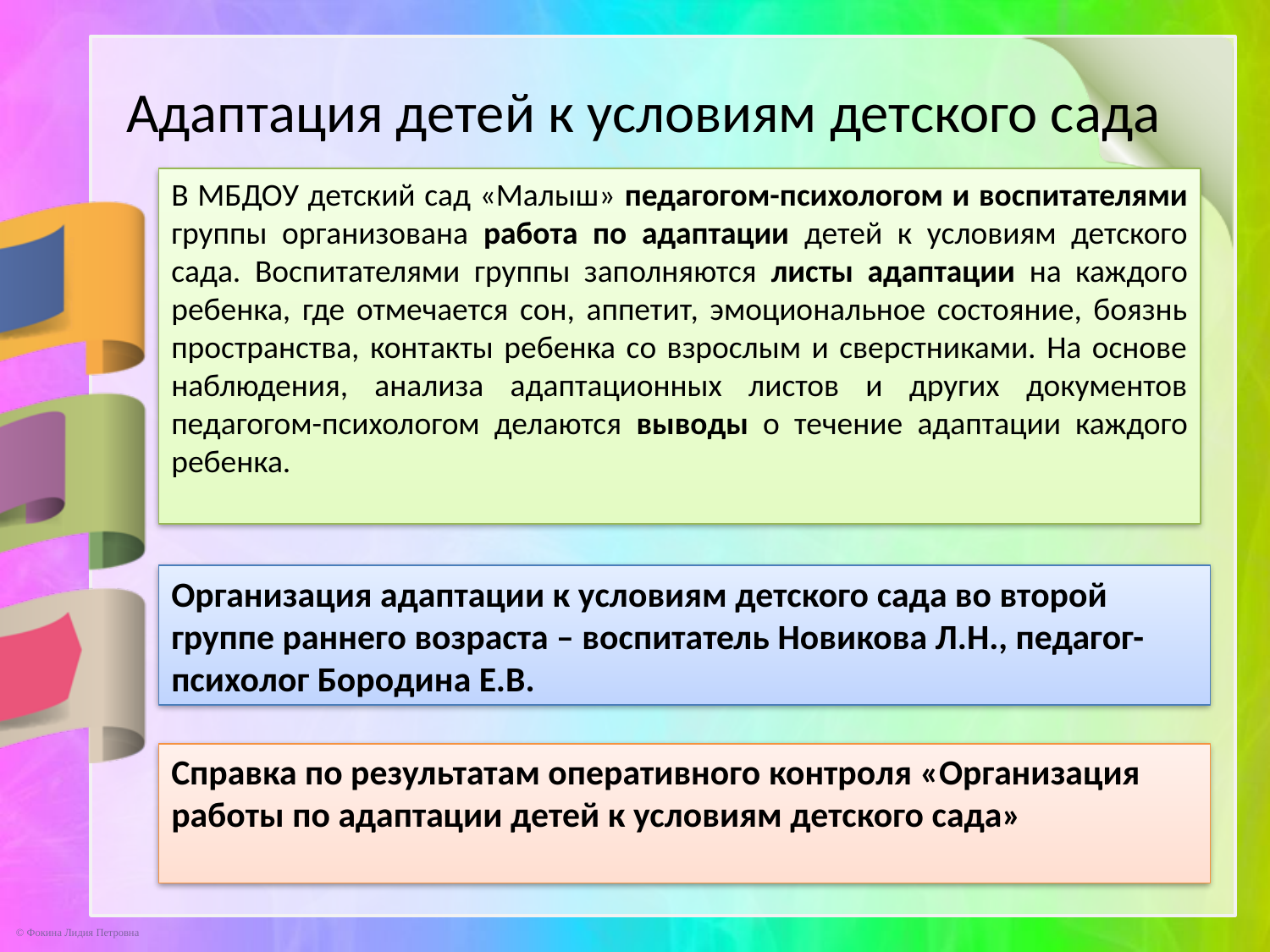

Адаптация детей к условиям детского сада
В МБДОУ детский сад «Малыш» педагогом-психологом и воспитателями группы организована работа по адаптации детей к условиям детского сада. Воспитателями группы заполняются листы адаптации на каждого ребенка, где отмечается сон, аппетит, эмоциональное состояние, боязнь пространства, контакты ребенка со взрослым и сверстниками. На основе наблюдения, анализа адаптационных листов и других документов педагогом-психологом делаются выводы о течение адаптации каждого ребенка.

Организация адаптации к условиям детского сада во второй группе раннего возраста – воспитатель Новикова Л.Н., педагог-психолог Бородина Е.В.
Справка по результатам оперативного контроля «Организация работы по адаптации детей к условиям детского сада»